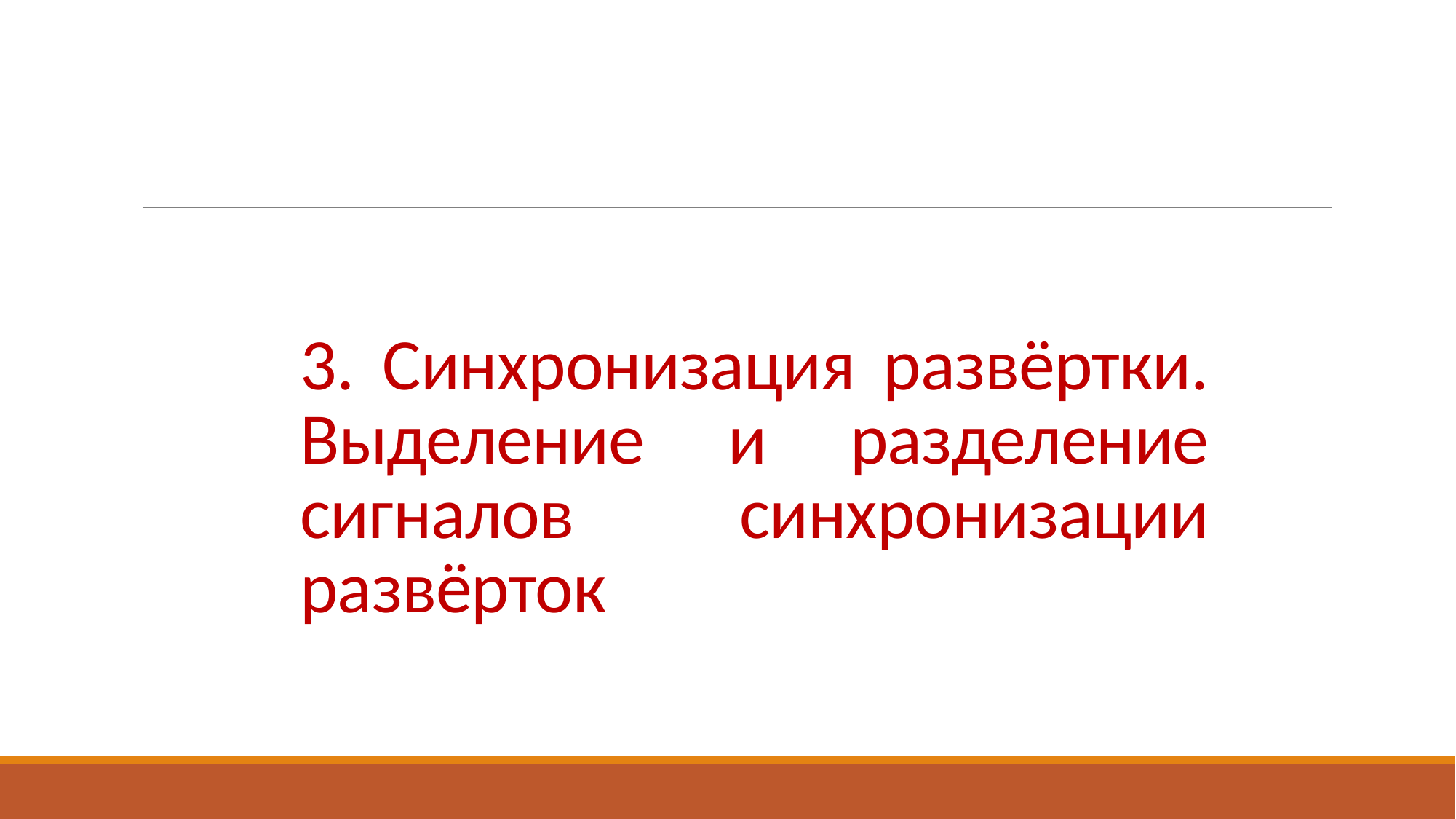

# 3. Синхронизация развёртки. Выделение и разделение сигналов синхронизации развёрток